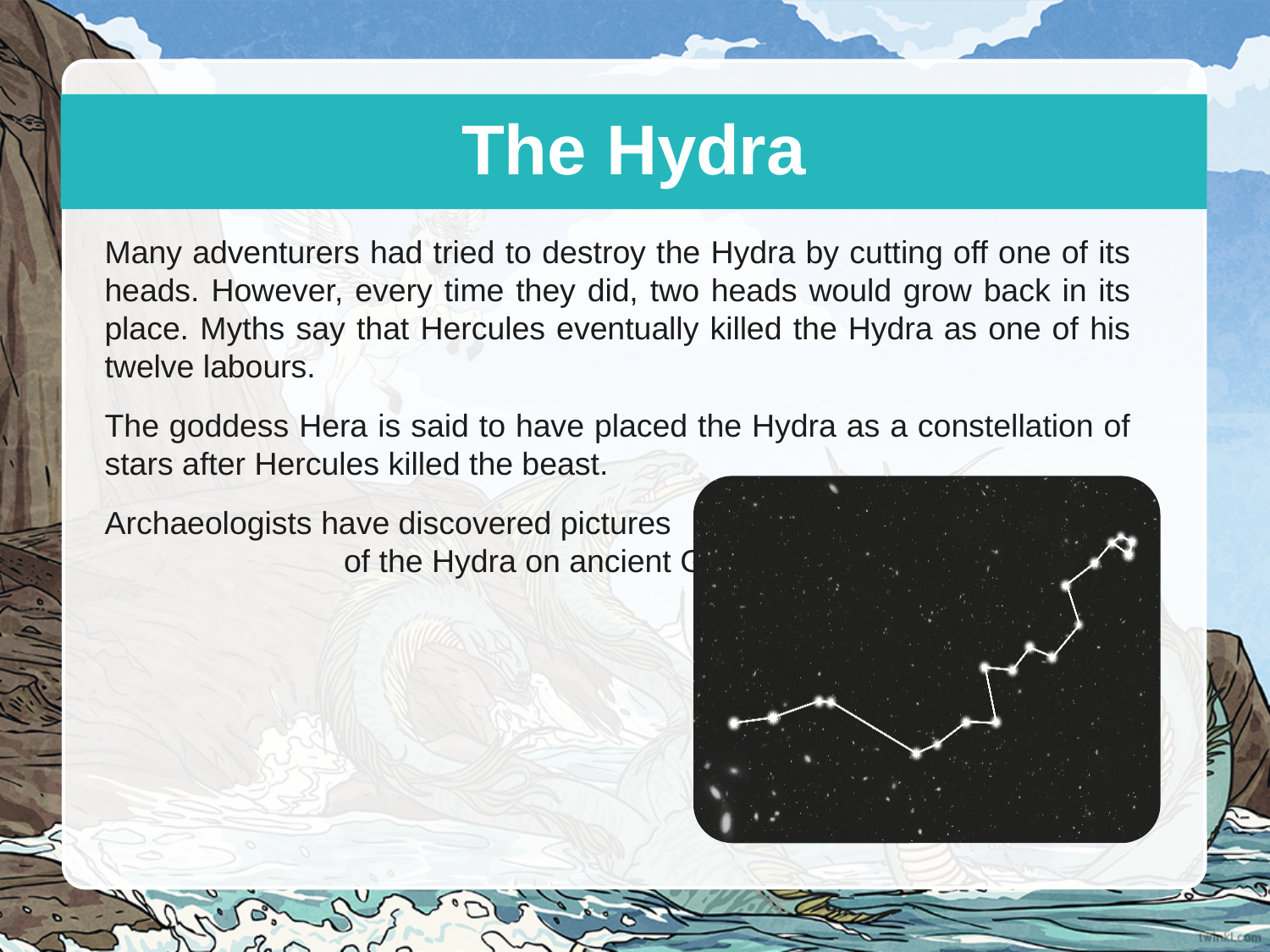

# The Hydra
Many adventurers had tried to destroy the Hydra by cutting off one of its heads. However, every time they did, two heads would grow back in its place. Myths say that Hercules eventually killed the Hydra as one of his twelve labours.
The goddess Hera is said to have placed the Hydra as a constellation of stars after Hercules killed the beast.
Archaeologists have discovered pictures                                                                               of the Hydra on ancient Greek pottery.